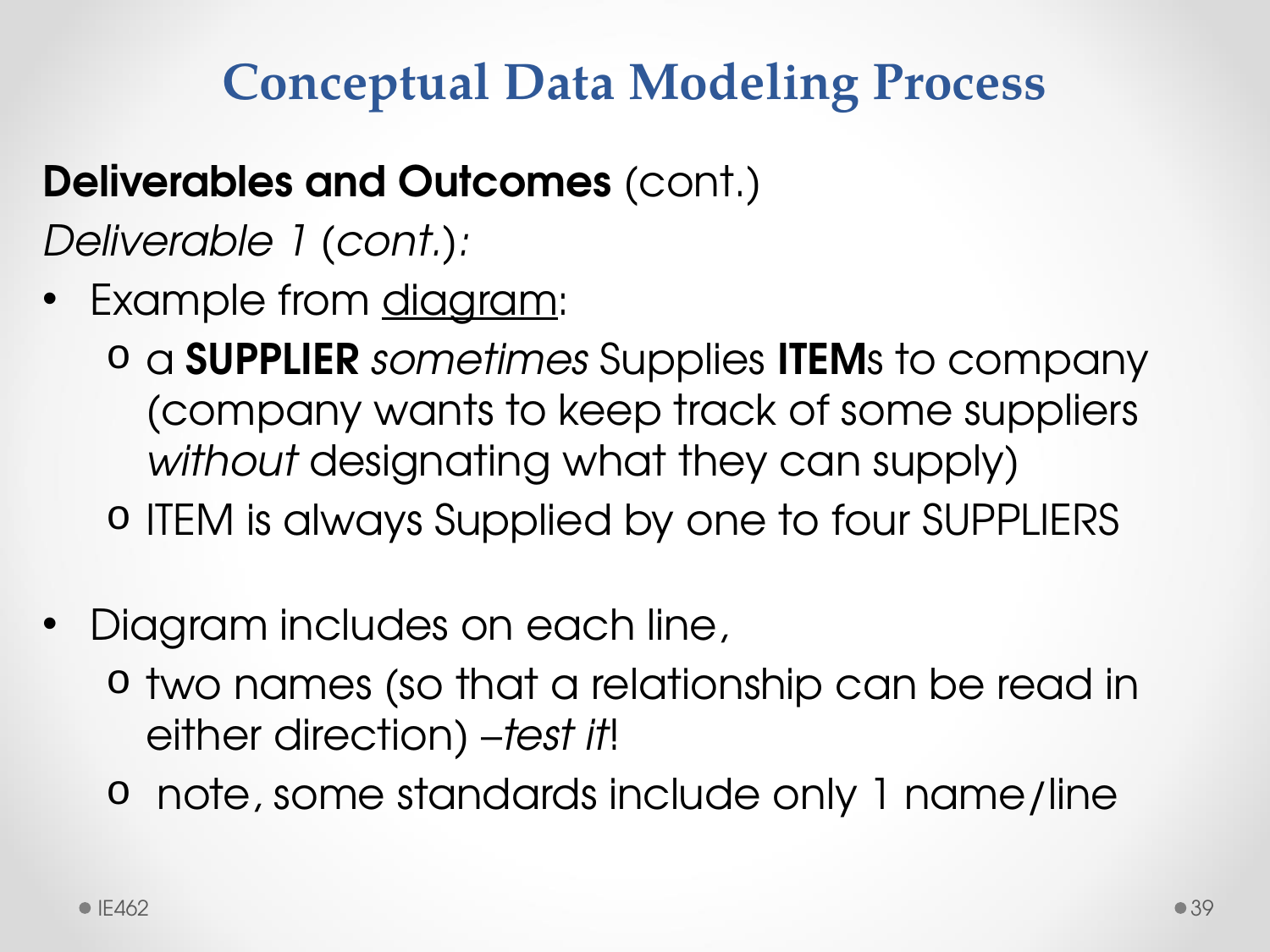

# Conceptual Data Modeling Process
Deliverables and Outcomes (cont.)
Deliverable 1 (cont.):
Example from diagram:
a SUPPLIER sometimes Supplies ITEMs to company (company wants to keep track of some suppliers without designating what they can supply)
ITEM is always Supplied by one to four SUPPLIERS

Diagram includes on each line,
two names (so that a relationship can be read in either direction) –test it!
 note, some standards include only 1 name/line

IE462
39